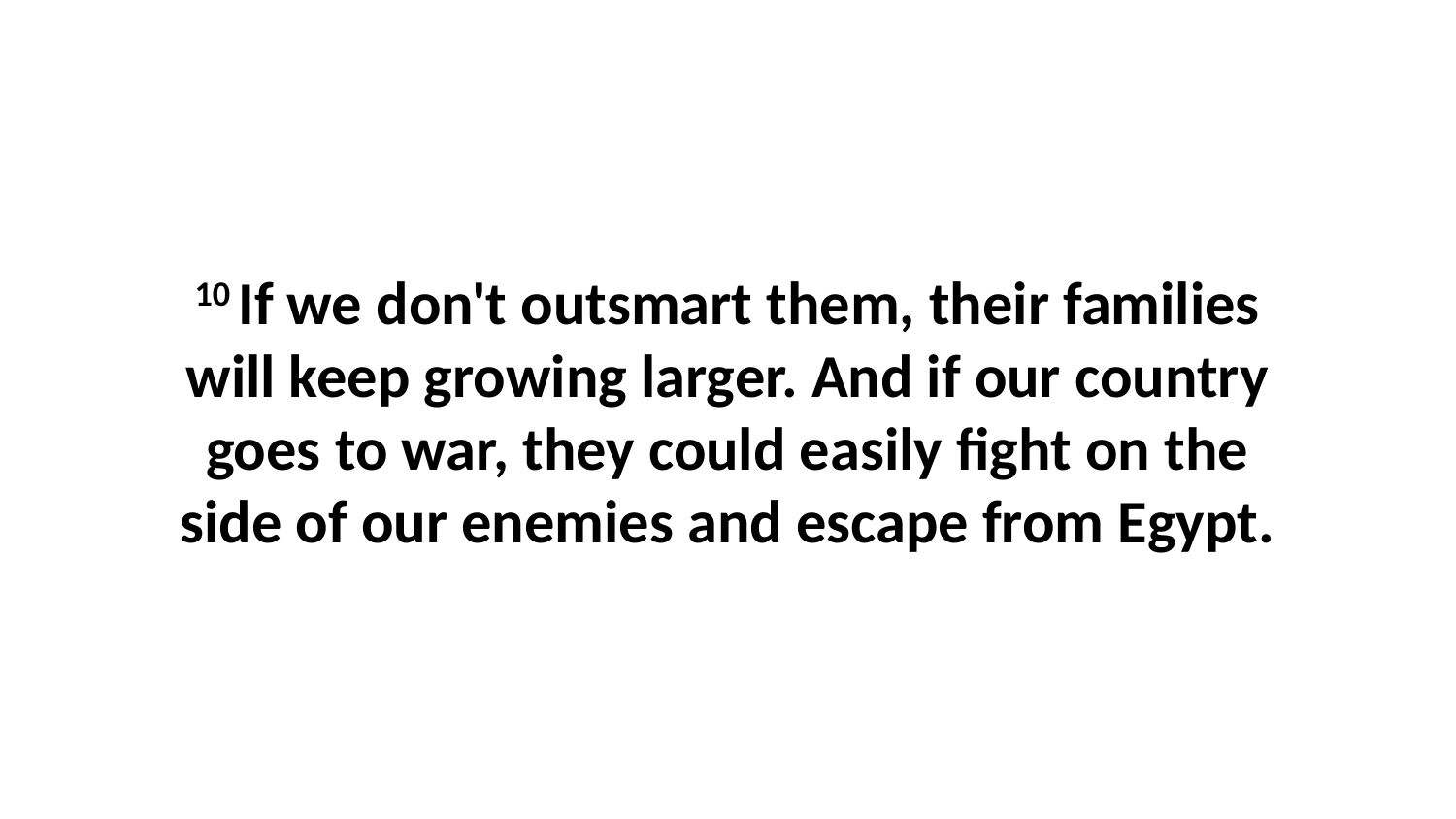

10 If we don't outsmart them, their families will keep growing larger. And if our country goes to war, they could easily fight on the side of our enemies and escape from Egypt.